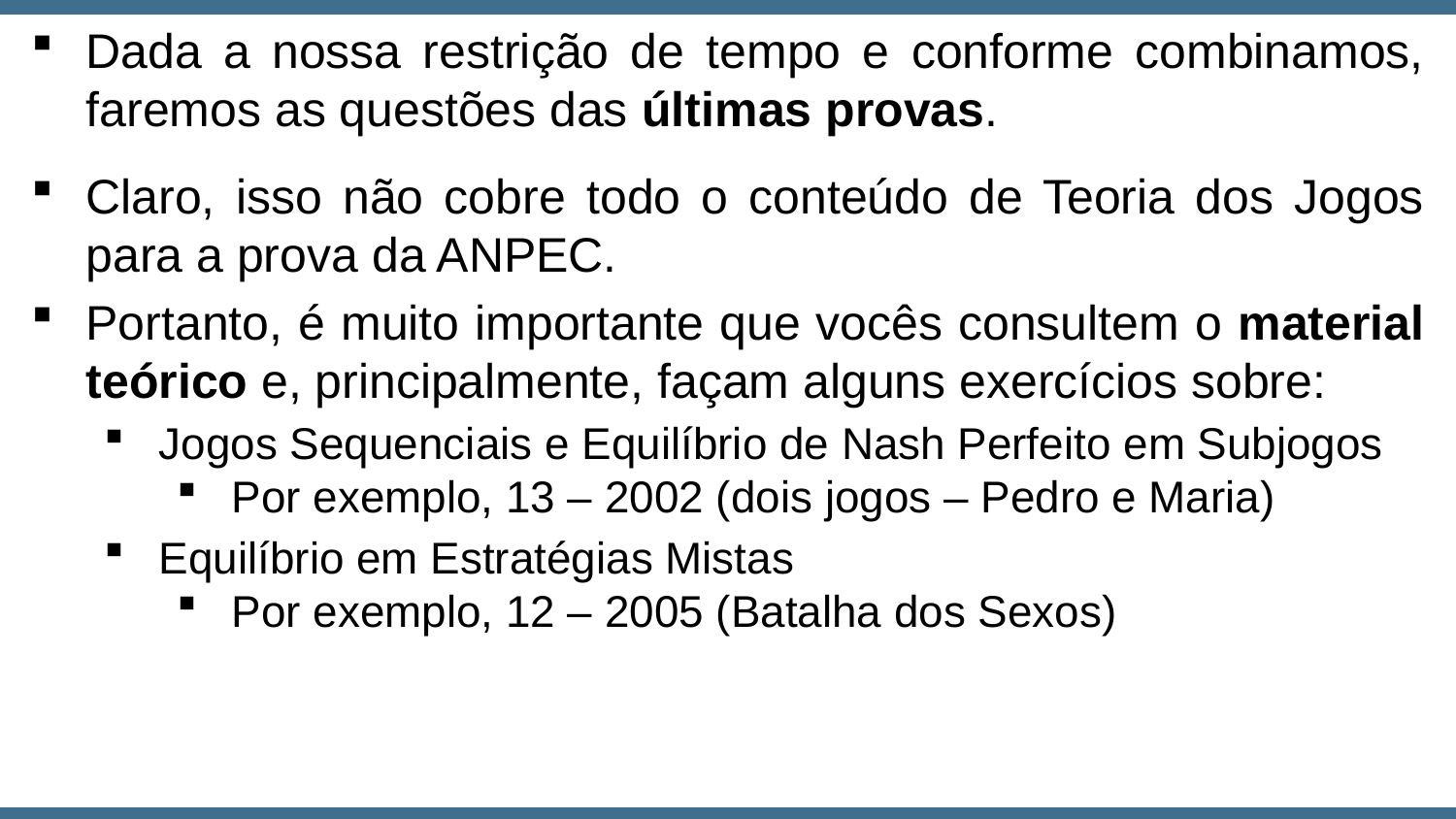

Dada a nossa restrição de tempo e conforme combinamos, faremos as questões das últimas provas.

Claro, isso não cobre todo o conteúdo de Teoria dos Jogos para a prova da ANPEC.

Portanto, é muito importante que vocês consultem o material teórico e, principalmente, façam alguns exercícios sobre:

Jogos Sequenciais e Equilíbrio de Nash Perfeito em Subjogos
Por exemplo, 13 – 2002 (dois jogos – Pedro e Maria)

Equilíbrio em Estratégias Mistas
Por exemplo, 12 – 2005 (Batalha dos Sexos)